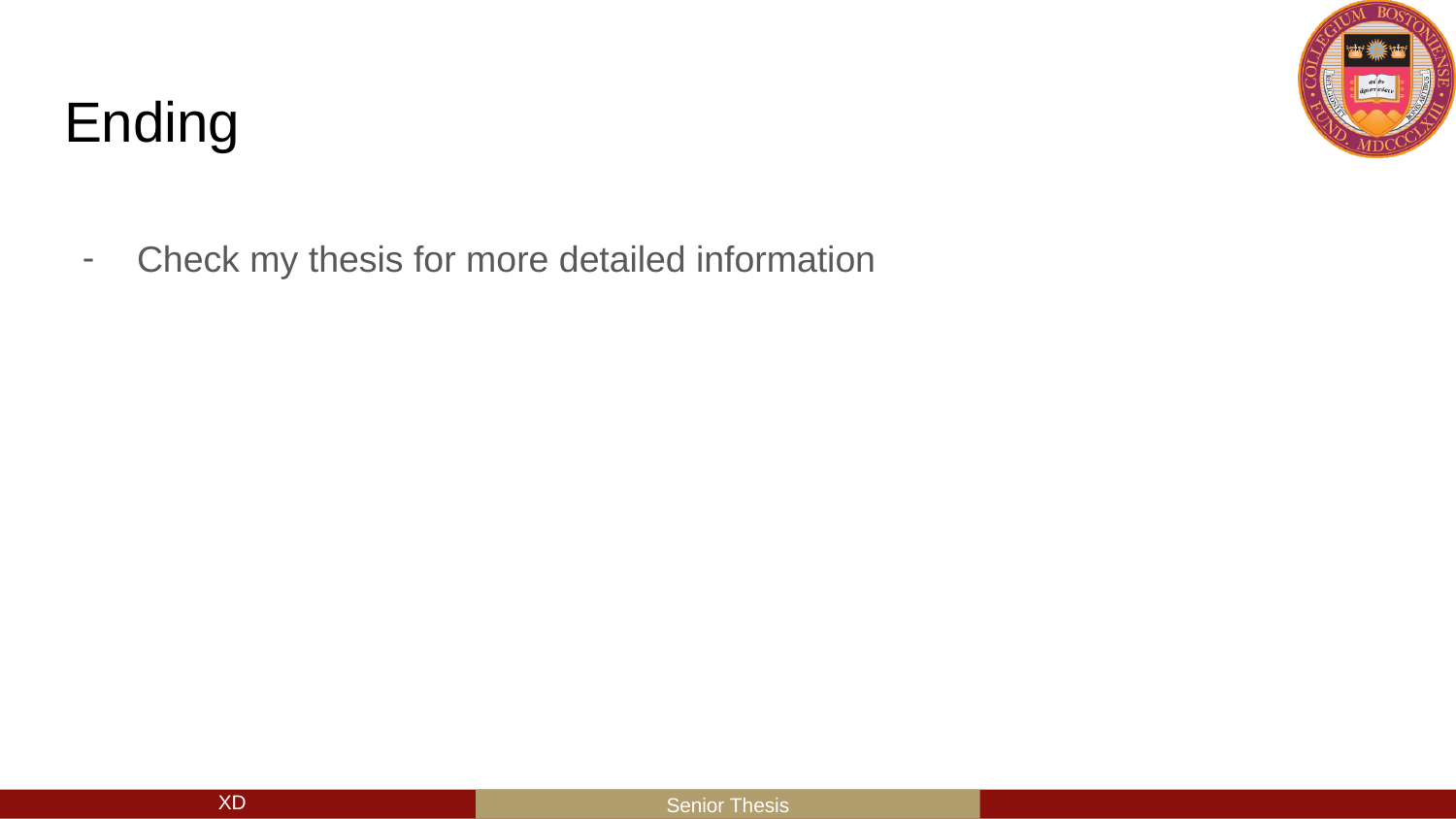

# Ending

Check my thesis for more detailed information